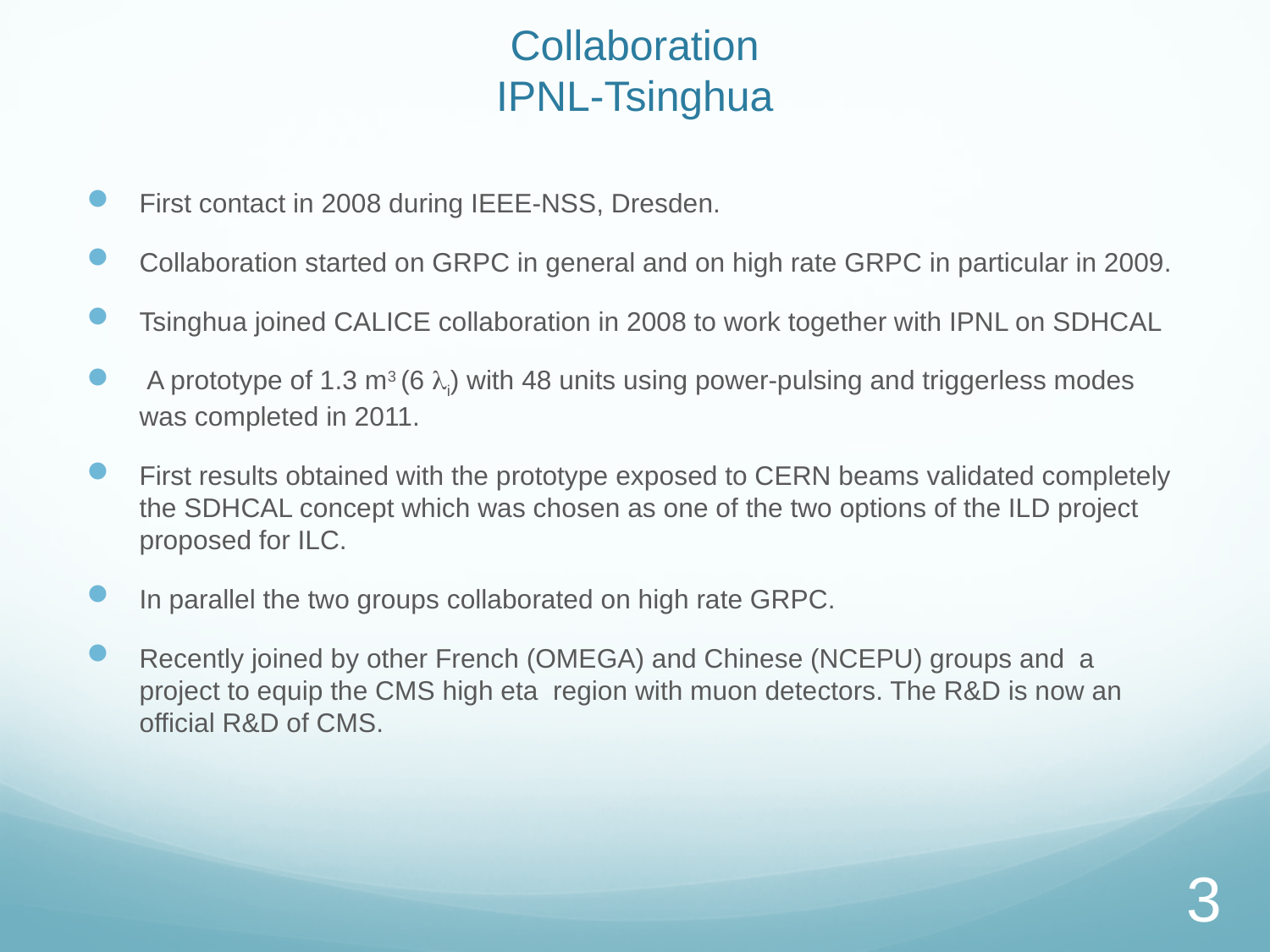

# Collaboration IPNL-Tsinghua
First contact in 2008 during IEEE-NSS, Dresden.
Collaboration started on GRPC in general and on high rate GRPC in particular in 2009.
Tsinghua joined CALICE collaboration in 2008 to work together with IPNL on SDHCAL
 A prototype of 1.3 m3 (6 λi) with 48 units using power-pulsing and triggerless modes was completed in 2011.
First results obtained with the prototype exposed to CERN beams validated completely the SDHCAL concept which was chosen as one of the two options of the ILD project proposed for ILC.
In parallel the two groups collaborated on high rate GRPC.
Recently joined by other French (OMEGA) and Chinese (NCEPU) groups and  a project to equip the CMS high eta  region with muon detectors. The R&D is now an official R&D of CMS.
3